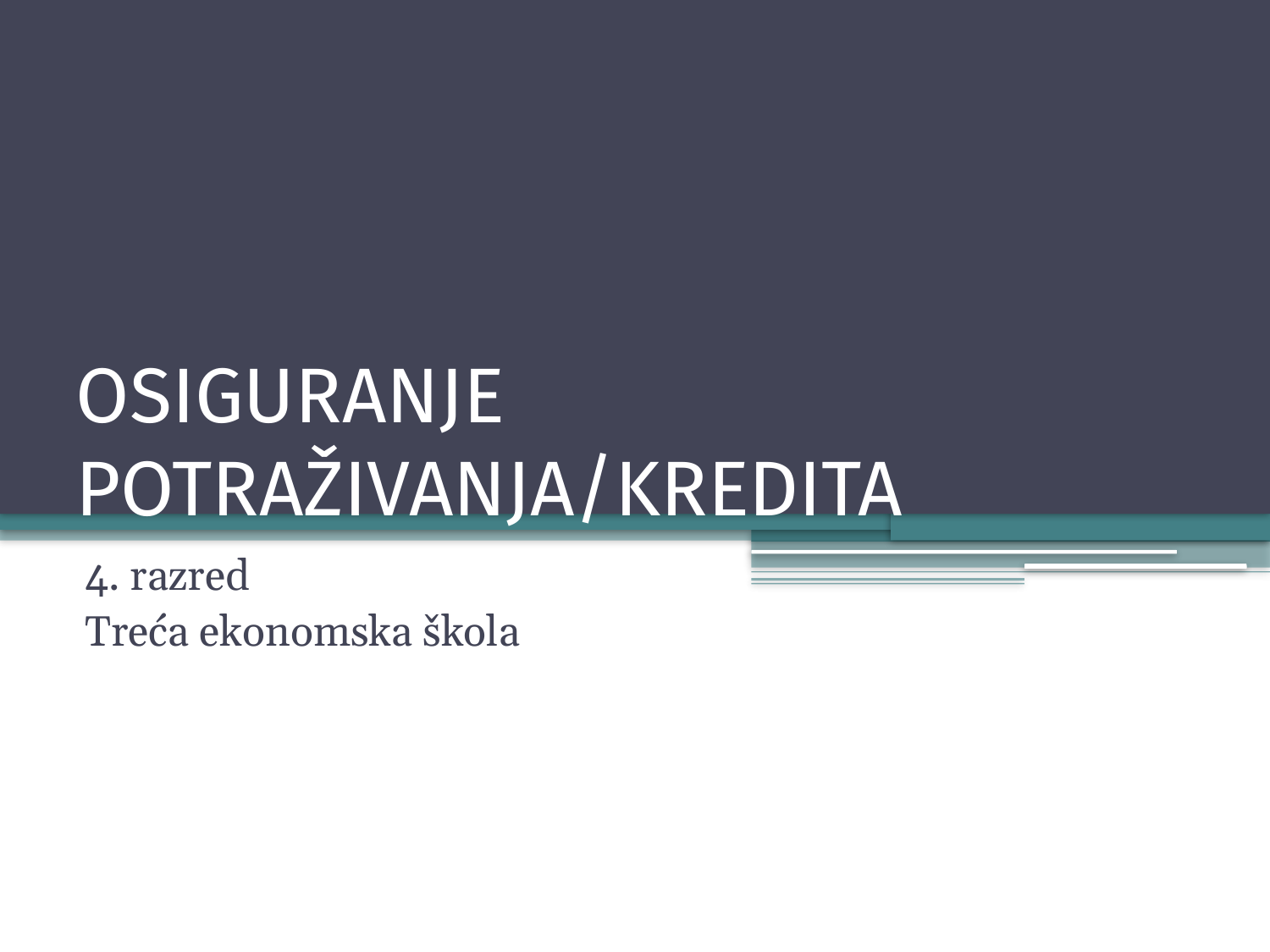

# OSIGURANJE POTRAŽIVANJA/KREDITA
4. razred
Treća ekonomska škola